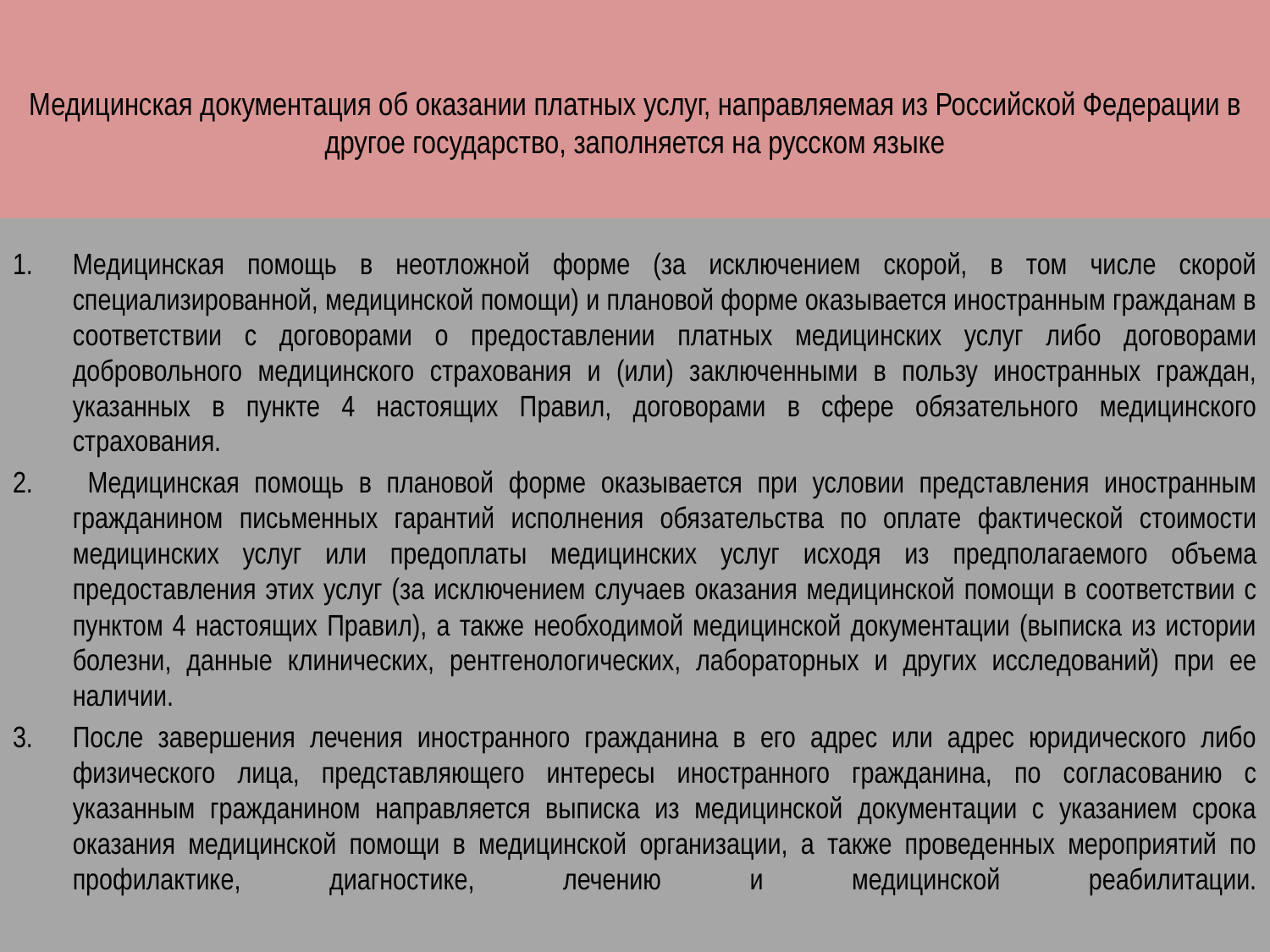

# Медицинская документация об оказании платных услуг, направляемая из Российской Федерации в другое государство, заполняется на русском языке

Медицинская помощь в неотложной форме (за исключением скорой, в том числе скорой специализированной, медицинской помощи) и плановой форме оказывается иностранным гражданам в соответствии с договорами о предоставлении платных медицинских услуг либо договорами добровольного медицинского страхования и (или) заключенными в пользу иностранных граждан, указанных в пункте 4 настоящих Правил, договорами в сфере обязательного медицинского страхования.
 Медицинская помощь в плановой форме оказывается при условии представления иностранным гражданином письменных гарантий исполнения обязательства по оплате фактической стоимости медицинских услуг или предоплаты медицинских услуг исходя из предполагаемого объема предоставления этих услуг (за исключением случаев оказания медицинской помощи в соответствии с пунктом 4 настоящих Правил), а также необходимой медицинской документации (выписка из истории болезни, данные клинических, рентгенологических, лабораторных и других исследований) при ее наличии.
После завершения лечения иностранного гражданина в его адрес или адрес юридического либо физического лица, представляющего интересы иностранного гражданина, по согласованию с указанным гражданином направляется выписка из медицинской документации с указанием срока оказания медицинской помощи в медицинской организации, а также проведенных мероприятий по профилактике, диагностике, лечению и медицинской реабилитации.